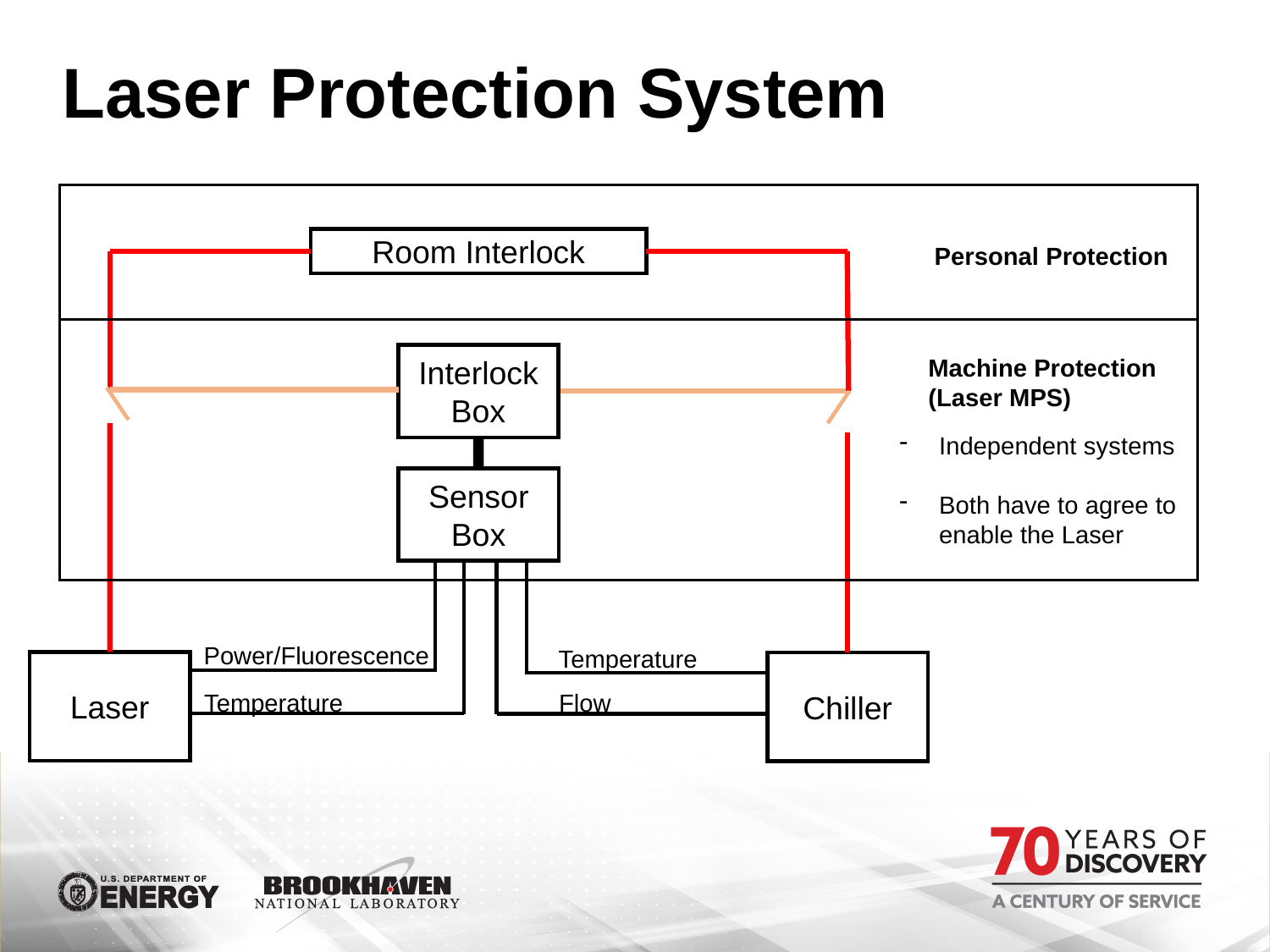

# Laser Protection System

Room Interlock
Personal Protection

Interlock Box
Machine Protection
(Laser MPS)
Independent systems
Both have to agree to
enable the Laser
Sensor Box
Power/Fluorescence
Temperature
Laser
Chiller
Temperature
Flow